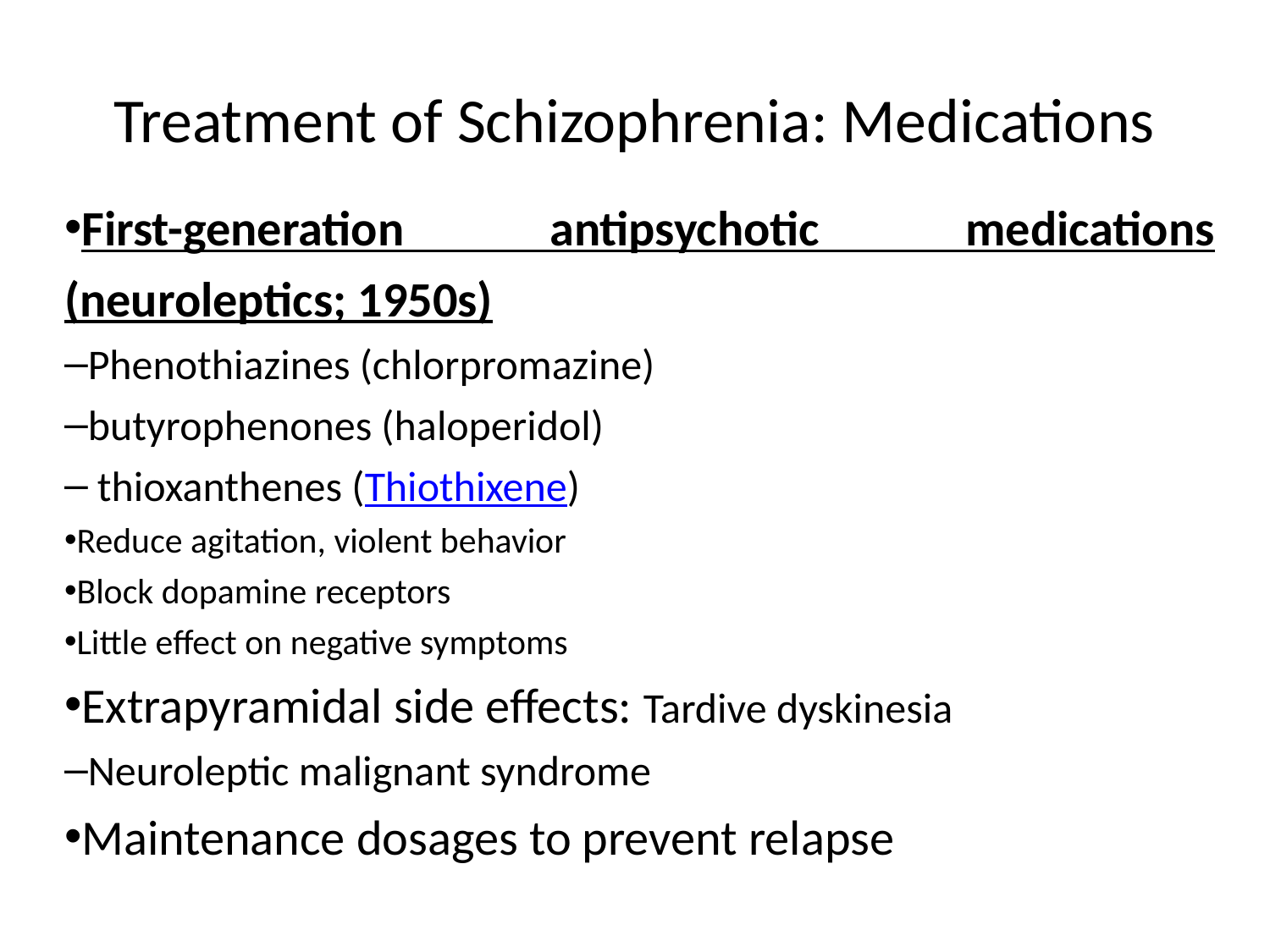

# Treatment of Schizophrenia: Medications
First-generation antipsychotic medications (neuroleptics; 1950s)
Phenothiazines (chlorpromazine)
butyrophenones (haloperidol)
 thioxanthenes (Thiothixene)
Reduce agitation, violent behavior
Block dopamine receptors
Little effect on negative symptoms
Extrapyramidal side effects: Tardive dyskinesia
Neuroleptic malignant syndrome
Maintenance dosages to prevent relapse